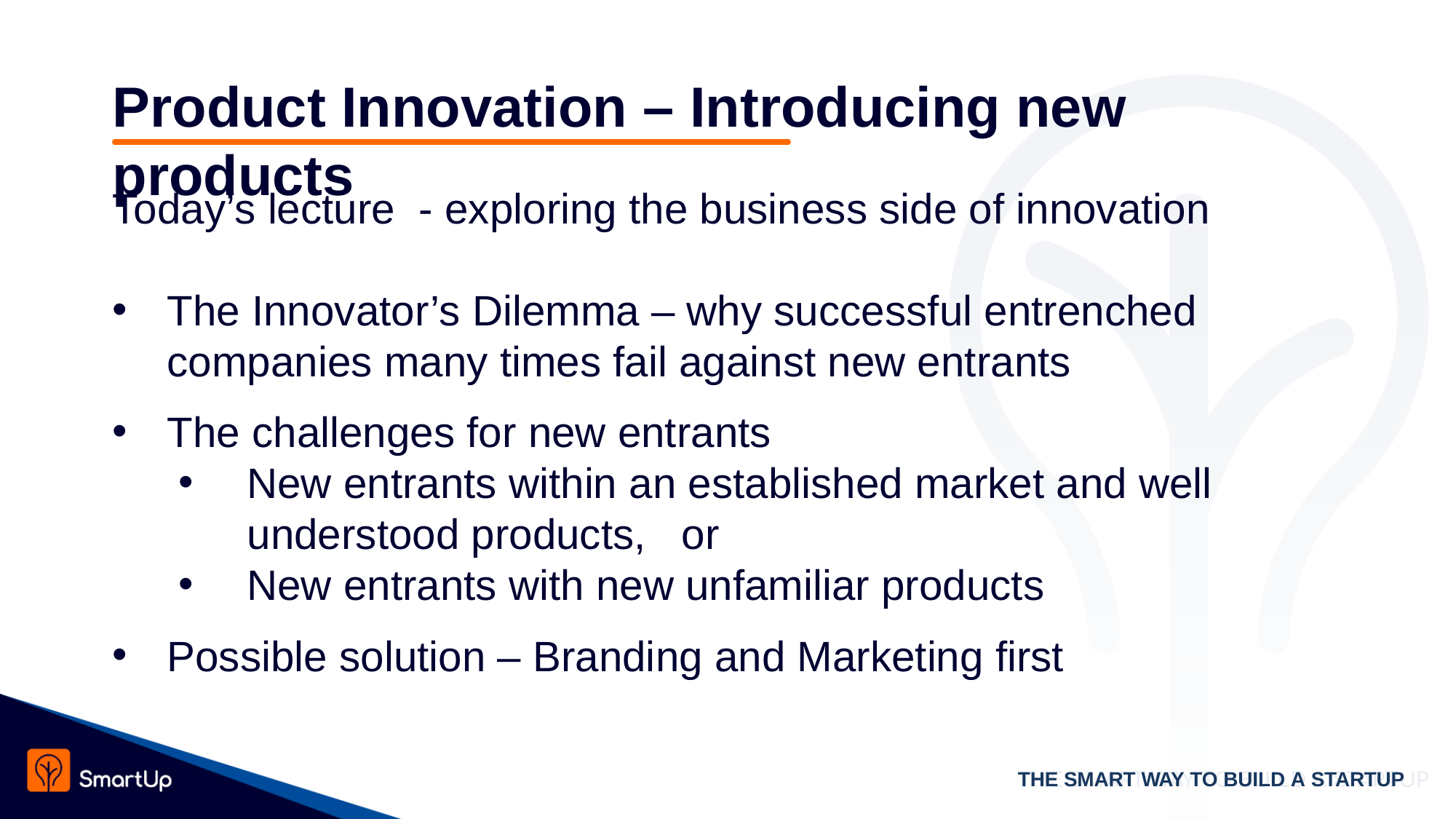

# Product Innovation – Introducing new products
Today’s lecture  - exploring the business side of innovation

The Innovator’s Dilemma – why successful entrenched companies many times fail against new entrants

The challenges for new entrants
New entrants within an established market and well understood products,   or
New entrants with new unfamiliar products

Possible solution – Branding and Marketing first
THE SMART WAY TO BUILD A STARTUP